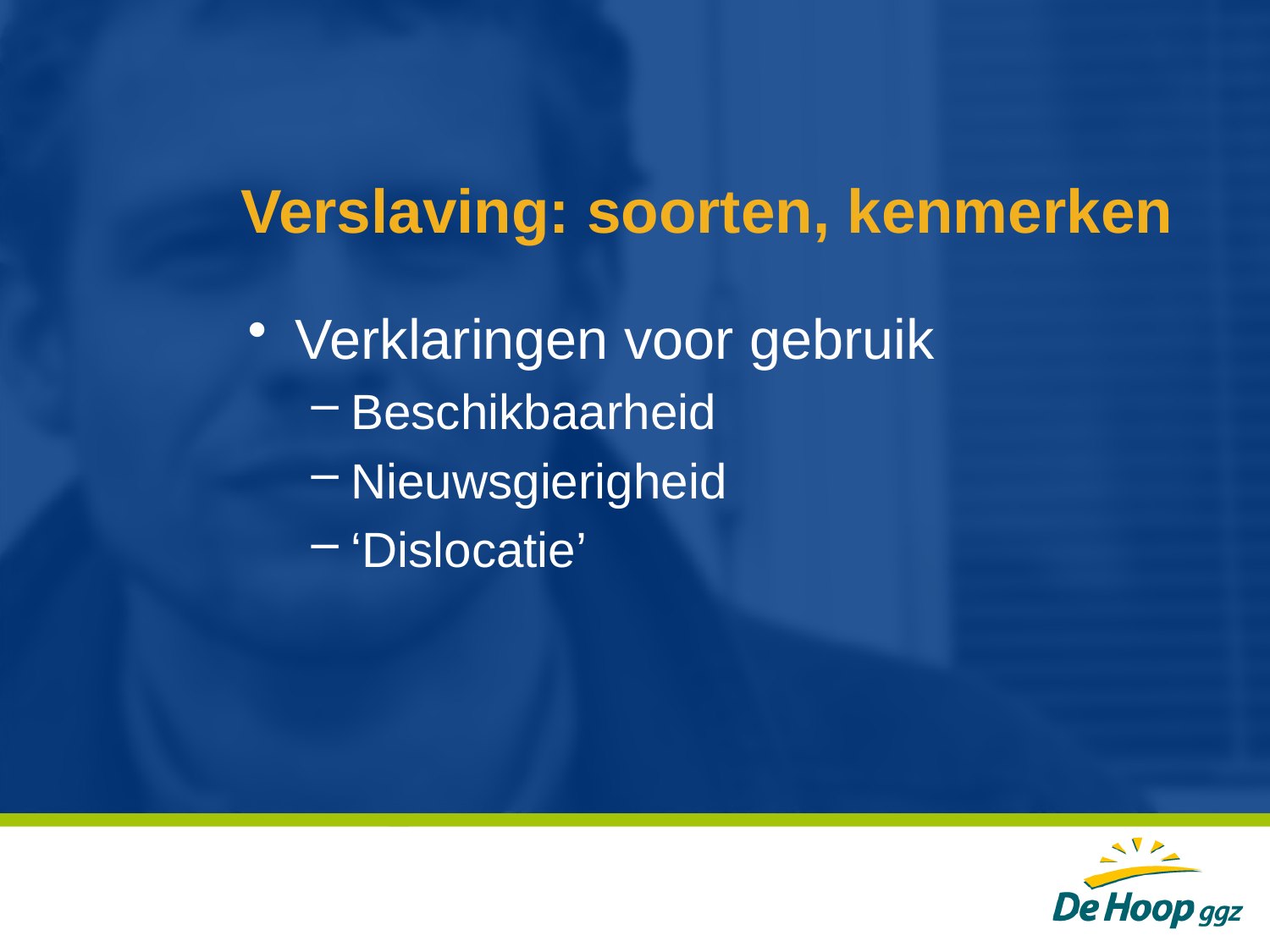

# Verslaving: soorten, kenmerken
Verklaringen voor gebruik
Beschikbaarheid
Nieuwsgierigheid
‘Dislocatie’